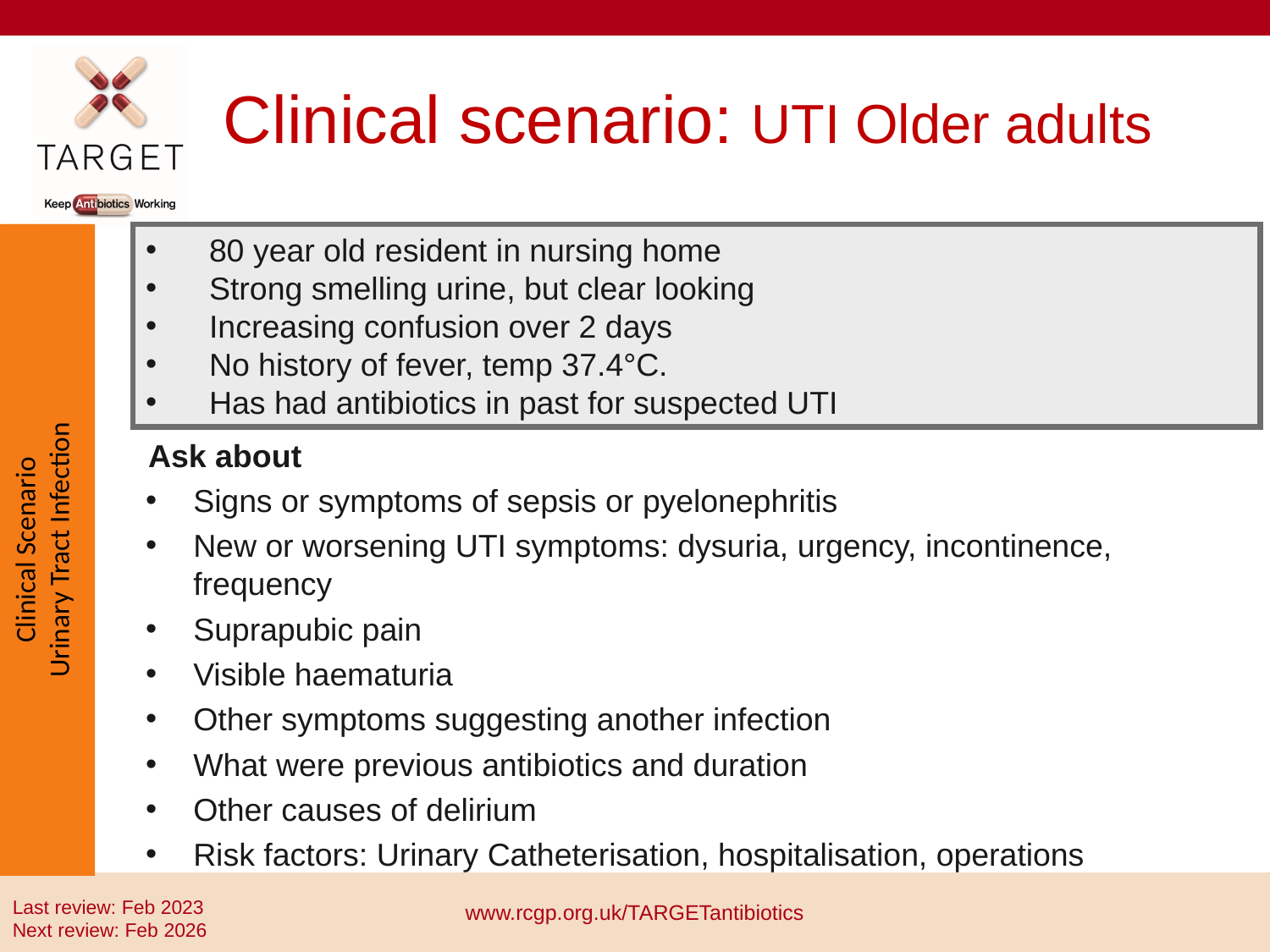

# Clinical scenario: UTI Older adults
Clinical Scenario
Urinary Tract Infection
80 year old resident in nursing home
Strong smelling urine, but clear looking
Increasing confusion over 2 days
No history of fever, temp 37.4°C.
Has had antibiotics in past for suspected UTI
Ask about
Signs or symptoms of sepsis or pyelonephritis
New or worsening UTI symptoms: dysuria, urgency, incontinence, frequency
Suprapubic pain
Visible haematuria
Other symptoms suggesting another infection
What were previous antibiotics and duration
Other causes of delirium
Risk factors: Urinary Catheterisation, hospitalisation, operations

Last review: Feb 2023
Next review: Feb 2026
www.rcgp.org.uk/TARGETantibiotics